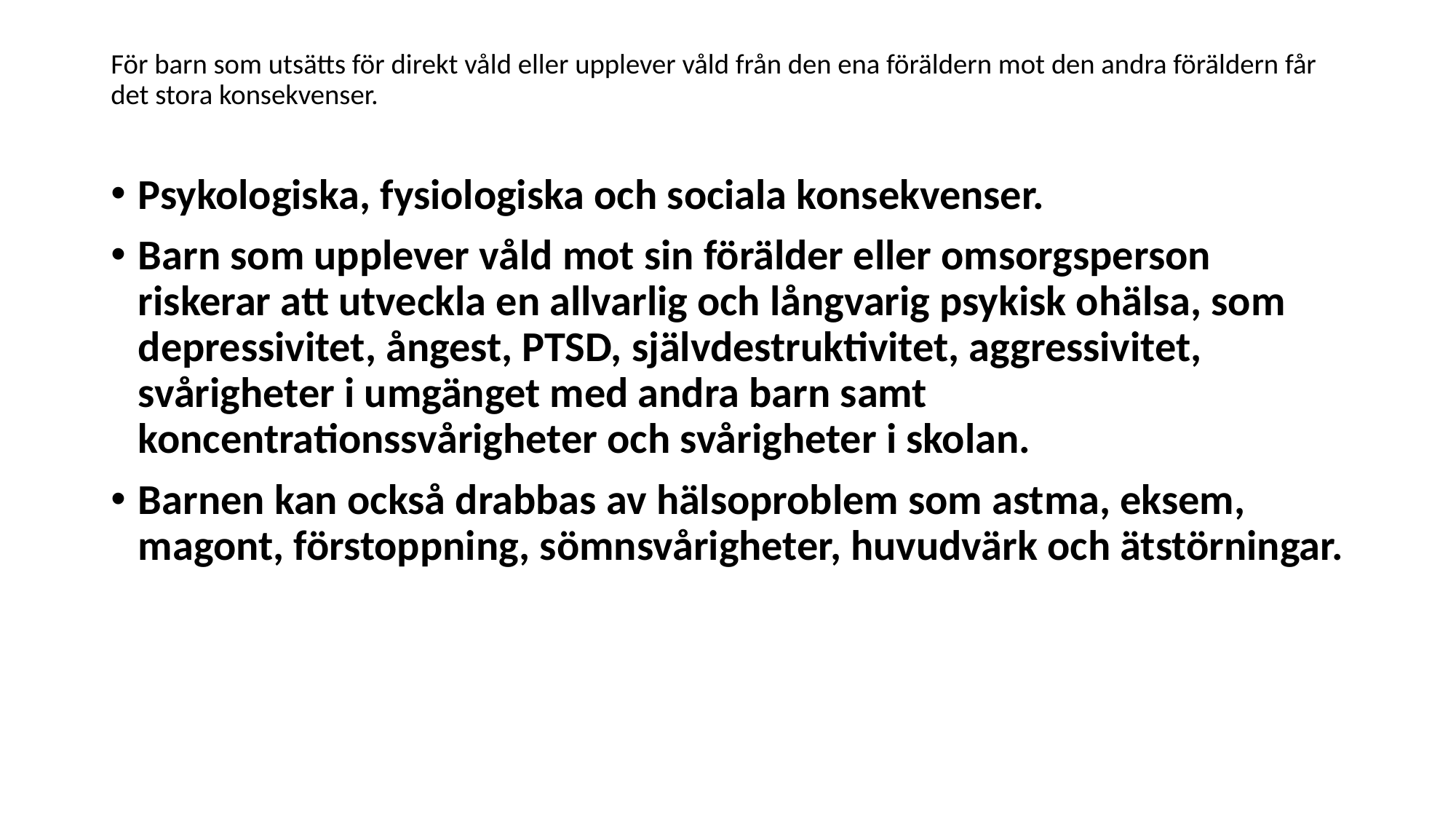

# För barn som utsätts för direkt våld eller upplever våld från den ena föräldern mot den andra föräldern får det stora konsekvenser.
Psykologiska, fysiologiska och sociala konsekvenser.
Barn som upplever våld mot sin förälder eller omsorgsperson riskerar att utveckla en allvarlig och långvarig psykisk ohälsa, som depressivitet, ångest, PTSD, självdestruktivitet, aggressivitet, svårigheter i umgänget med andra barn samt koncentrationssvårigheter och svårigheter i skolan.
Barnen kan också drabbas av hälsoproblem som astma, eksem, magont, förstoppning, sömnsvårigheter, huvudvärk och ätstörningar.